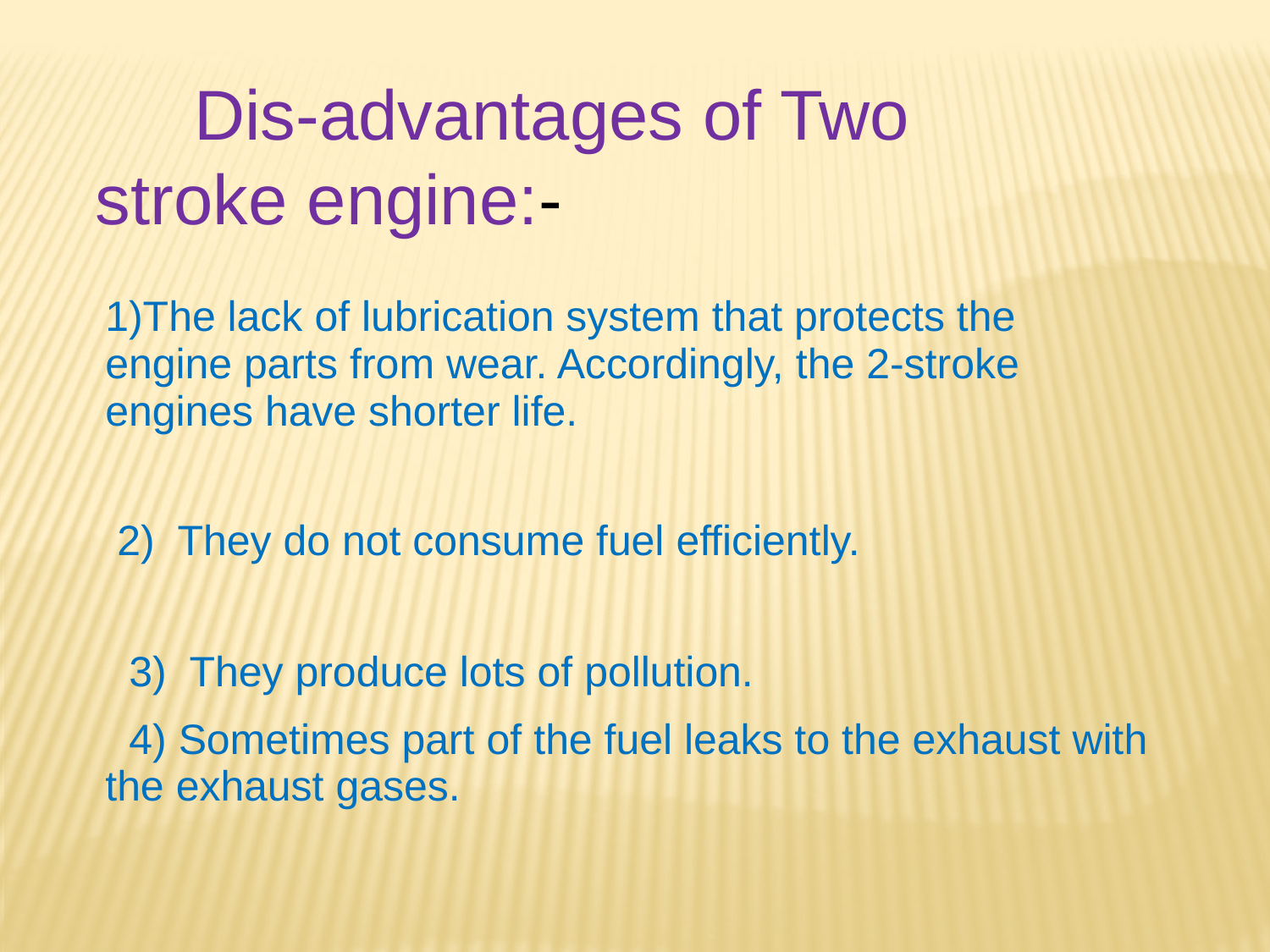

Dis-advantages of Two 		      stroke engine:-
|  |
| --- |
| 1)The lack of lubrication system that protects the engine parts from wear. Accordingly, the 2-stroke engines have shorter life. |
| 2)  They do not consume fuel efficiently. |
| 3)  They produce lots of pollution. |
| 4) Sometimes part of the fuel leaks to the exhaust with the exhaust gases. |
|  |